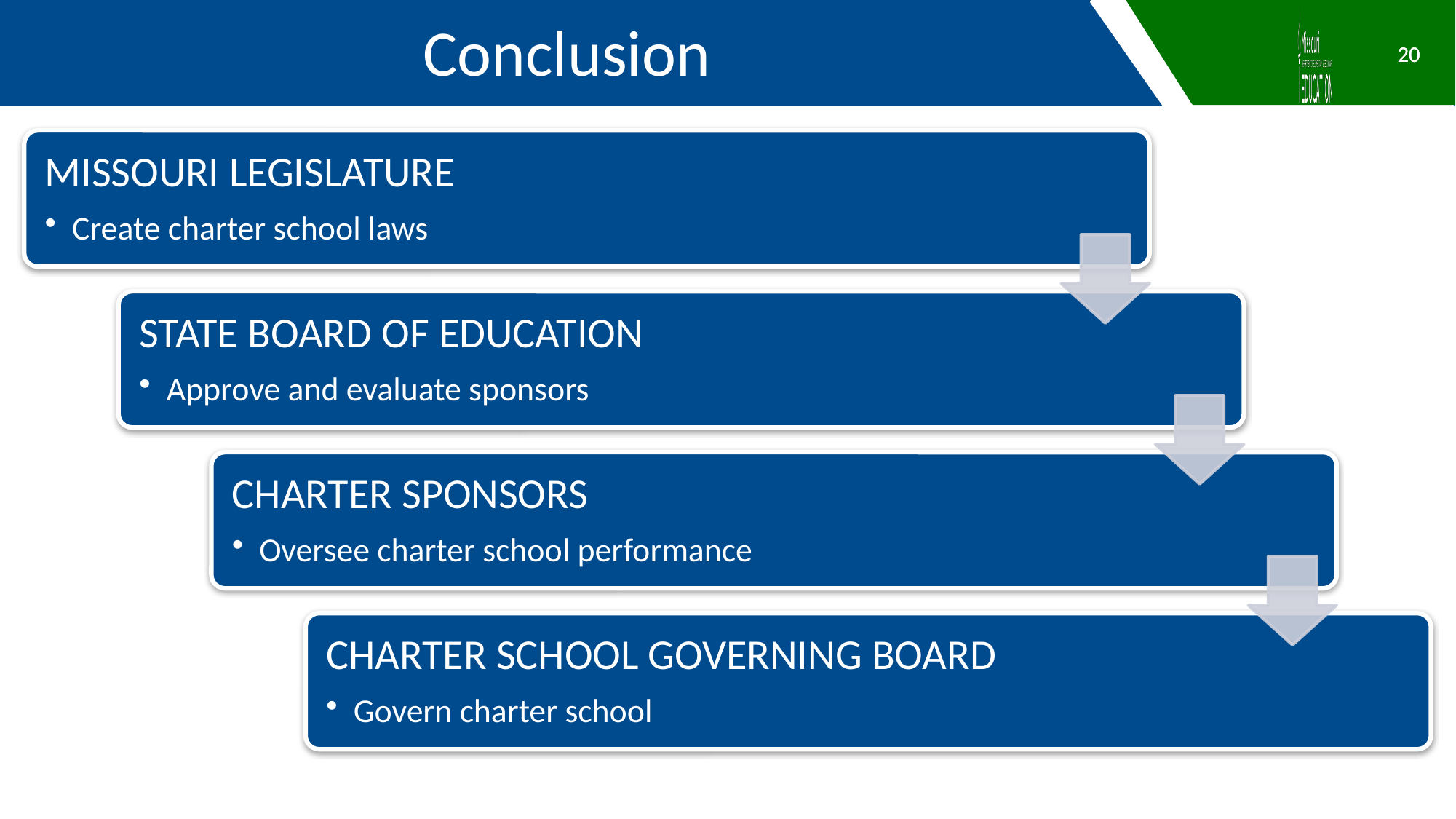

Conclusion
20
20
MISSOURI LEGISLATURE
Create charter school laws
STATE BOARD OF EDUCATION
Approve and evaluate sponsors
CHARTER SPONSORS
Oversee charter school performance
CHARTER SCHOOL GOVERNING BOARD
Govern charter school